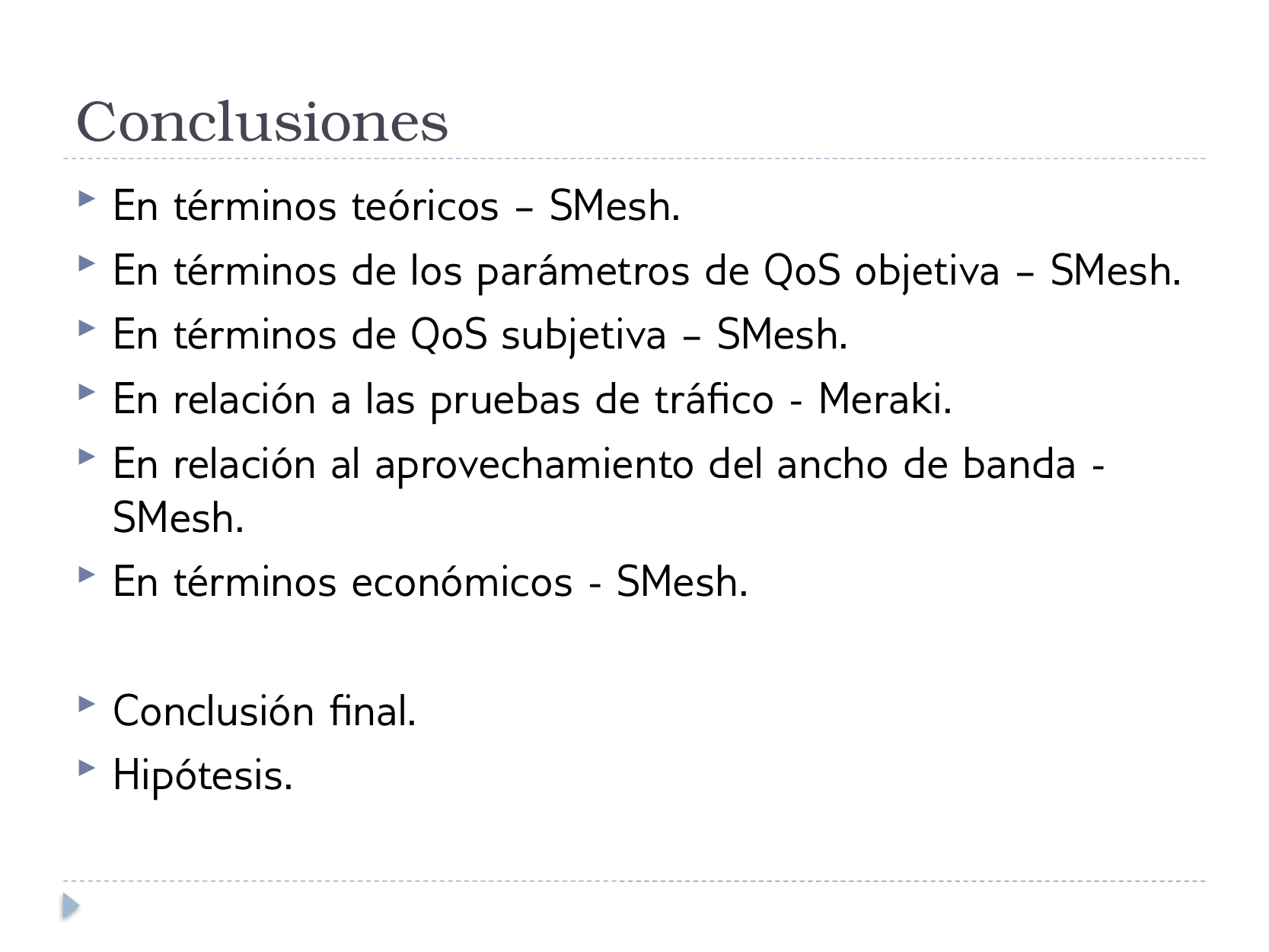

# Conclusiones
En términos teóricos – SMesh.
En términos de los parámetros de QoS objetiva – SMesh.
En términos de QoS subjetiva – SMesh.
En relación a las pruebas de tráfico - Meraki.
En relación al aprovechamiento del ancho de banda - SMesh.
En términos económicos - SMesh.

Conclusión final.
Hipótesis.